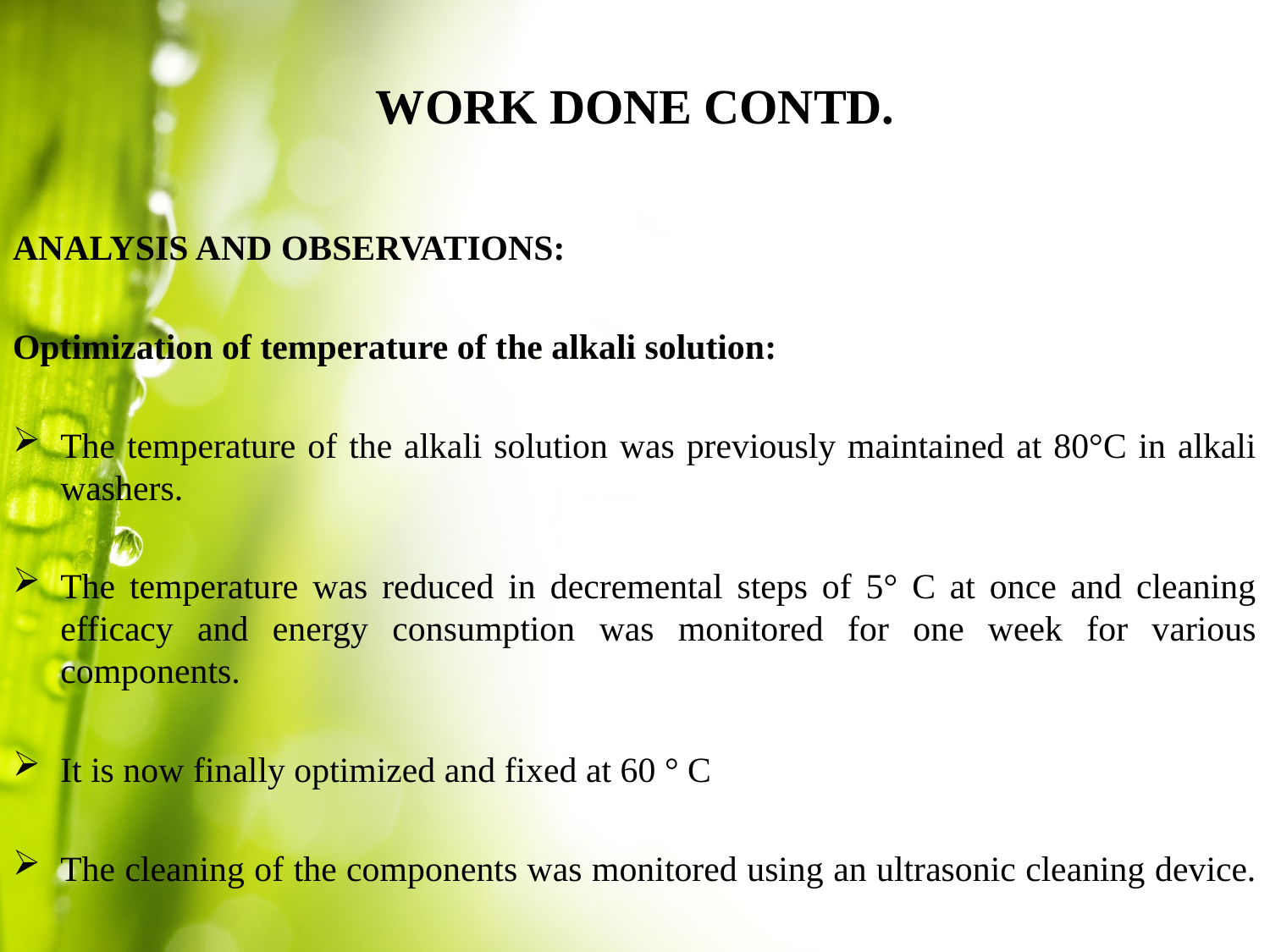

# WORK DONE CONTD.

ANALYSIS AND OBSERVATIONS:

Optimization of temperature of the alkali solution:

The temperature of the alkali solution was previously maintained at 80°C in alkali washers.

The temperature was reduced in decremental steps of 5° C at once and cleaning efficacy and energy consumption was monitored for one week for various components.

It is now finally optimized and fixed at 60 ° C

The cleaning of the components was monitored using an ultrasonic cleaning device.